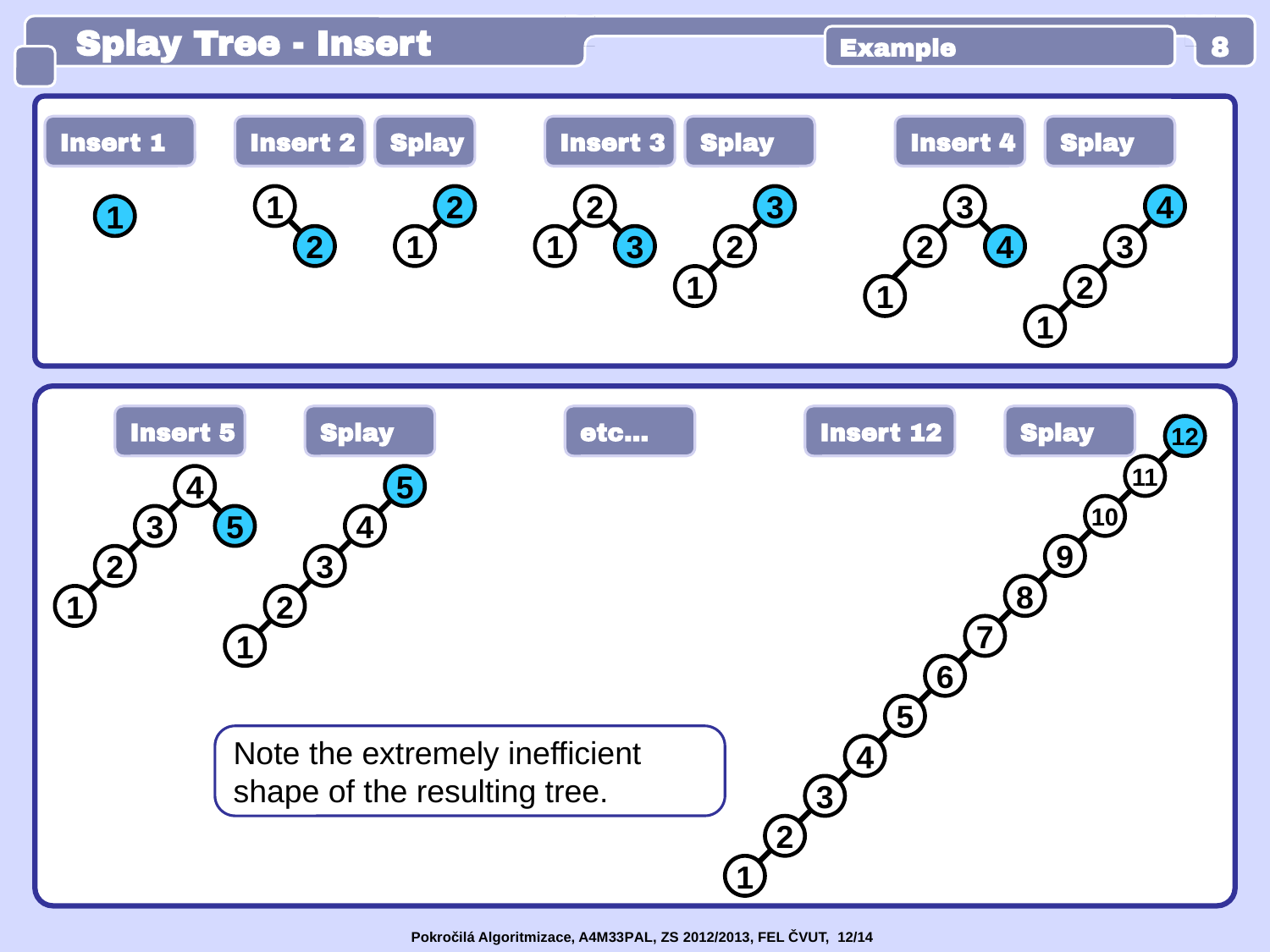

Splay Tree - Insert

Example
8

Insert 1
Insert 2
Splay
Insert 3
Splay
Insert 4
Splay
1
2
2
3
3
4
1
2
1
1
3
2
2
4
3
1
2
1
1

Insert 5
Splay
etc...
Insert 12
Splay
12
11
4
5
10
3
5
4
9
2
3
8
1
2
7
1
6
5
Note the extremely inefficient shape of the resulting tree.
4
3
2
1
Pokročilá Algoritmizace, A4M33PAL, ZS 2012/2013, FEL ČVUT,  12/14